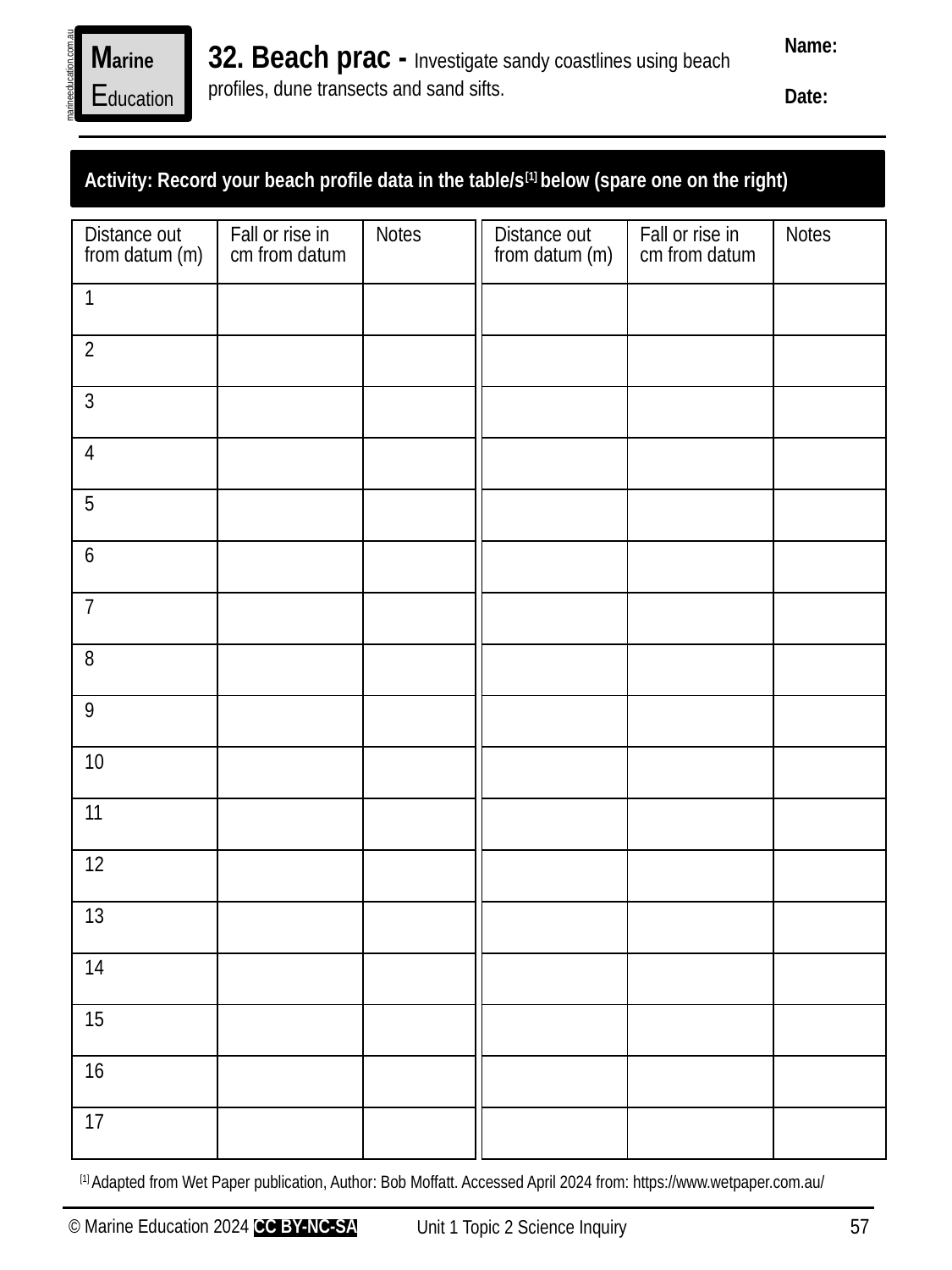

Name:

Date:
Marine
Education
32. Beach prac - Investigate sandy coastlines using beach profiles, dune transects and sand sifts.
marineeducation.com.au
Activity: Record your beach profile data in the table/s[1] below (spare one on the right)
| Distance out from datum (m) | Fall or rise in cm from datum | Notes |
| --- | --- | --- |
| 1 |  |  |
| 2 |  |  |
| 3 |  |  |
| 4 |  |  |
| 5 |  |  |
| 6 |  |  |
| 7 |  |  |
| 8 |  |  |
| 9 |  |  |
| 10 |  |  |
| 11 |  |  |
| 12 |  |  |
| 13 |  |  |
| 14 |  |  |
| 15 |  |  |
| 16 |  |  |
| 17 |  |  |
| Distance out from datum (m) | Fall or rise in cm from datum | Notes |
| --- | --- | --- |
|  |  |  |
|  |  |  |
|  |  |  |
|  |  |  |
|  |  |  |
|  |  |  |
|  |  |  |
|  |  |  |
|  |  |  |
|  |  |  |
|  |  |  |
|  |  |  |
|  |  |  |
|  |  |  |
|  |  |  |
|  |  |  |
|  |  |  |
[1] Adapted from Wet Paper publication, Author: Bob Moffatt. Accessed April 2024 from: https://www.wetpaper.com.au/
 57
© Marine Education 2024 CC BY-NC-SA
Unit 1 Topic 2 Science Inquiry